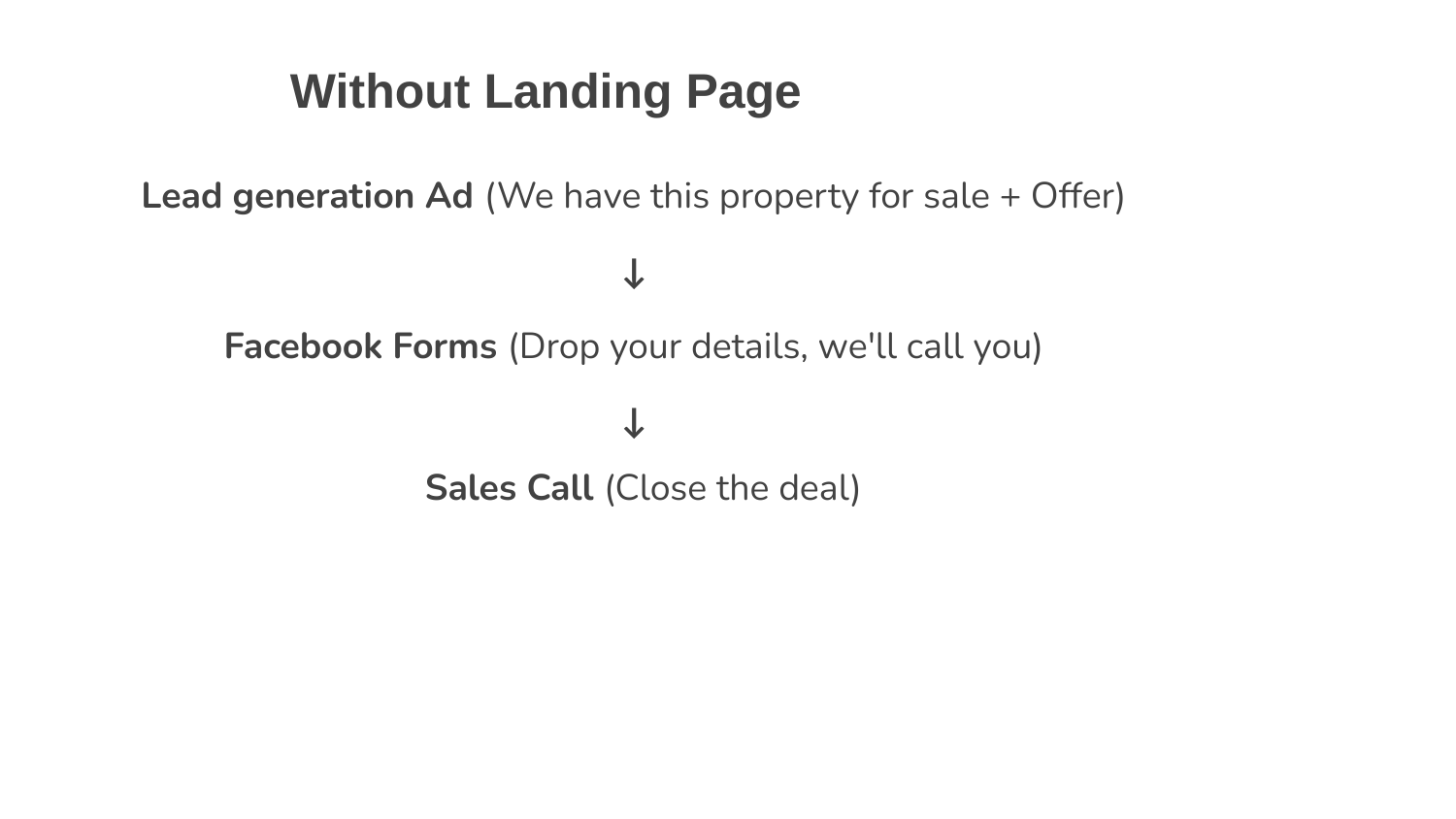

# Without Landing Page
Lead generation Ad (We have this property for sale + Offer)
↓
Facebook Forms (Drop your details, we'll call you)
↓
Sales Call (Close the deal)